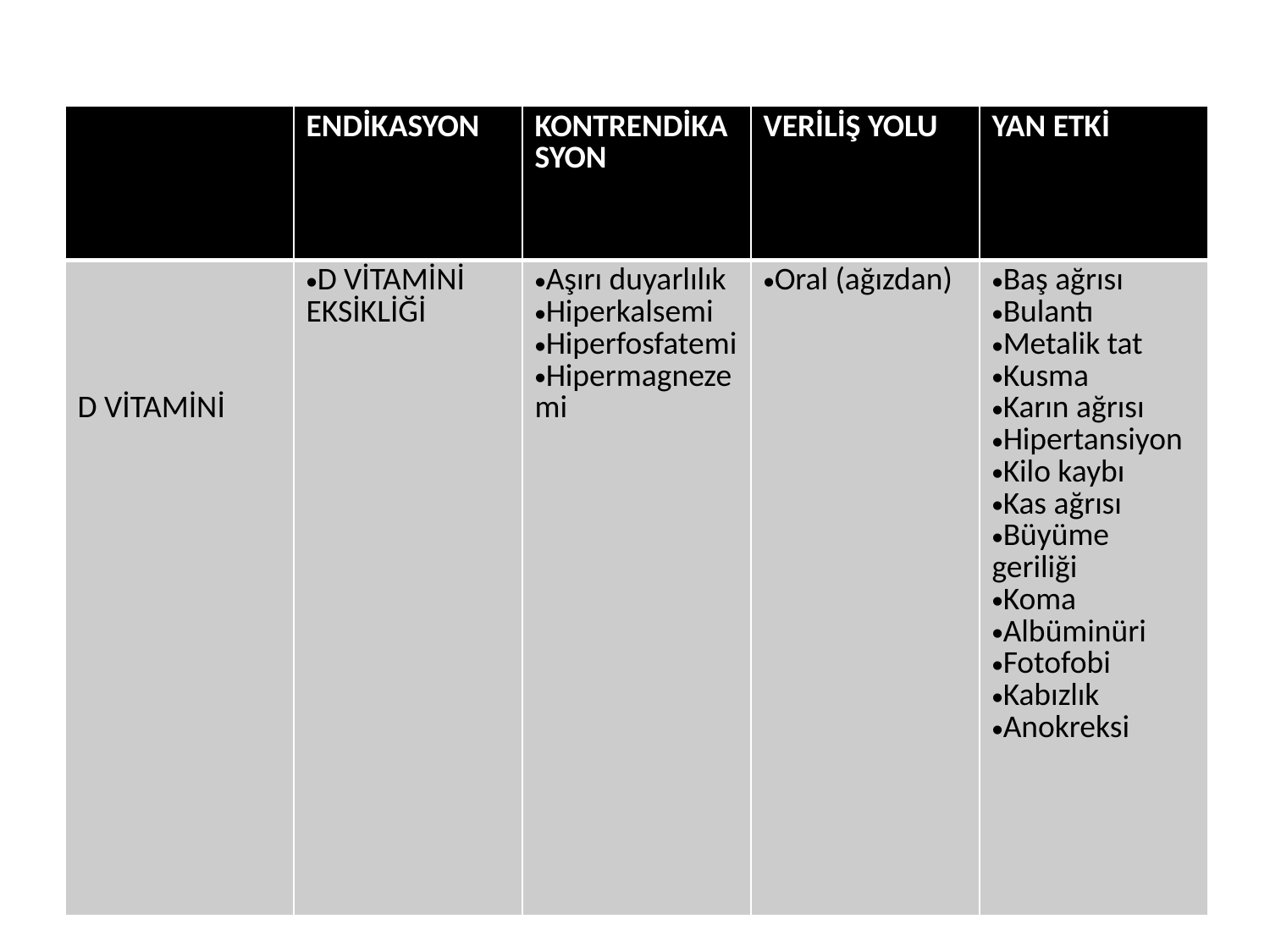

|  | ENDİKASYON | KONTRENDİKASYON | VERİLİŞ YOLU | YAN ETKİ |
| --- | --- | --- | --- | --- |
| D VİTAMİNİ | D VİTAMİNİ EKSİKLİĞİ | Aşırı duyarlılık Hiperkalsemi Hiperfosfatemi Hipermagnezemi | Oral (ağızdan) | Baş ağrısı Bulantı Metalik tat Kusma Karın ağrısı Hipertansiyon Kilo kaybı Kas ağrısı Büyüme geriliği Koma Albüminüri Fotofobi Kabızlık Anokreksi |